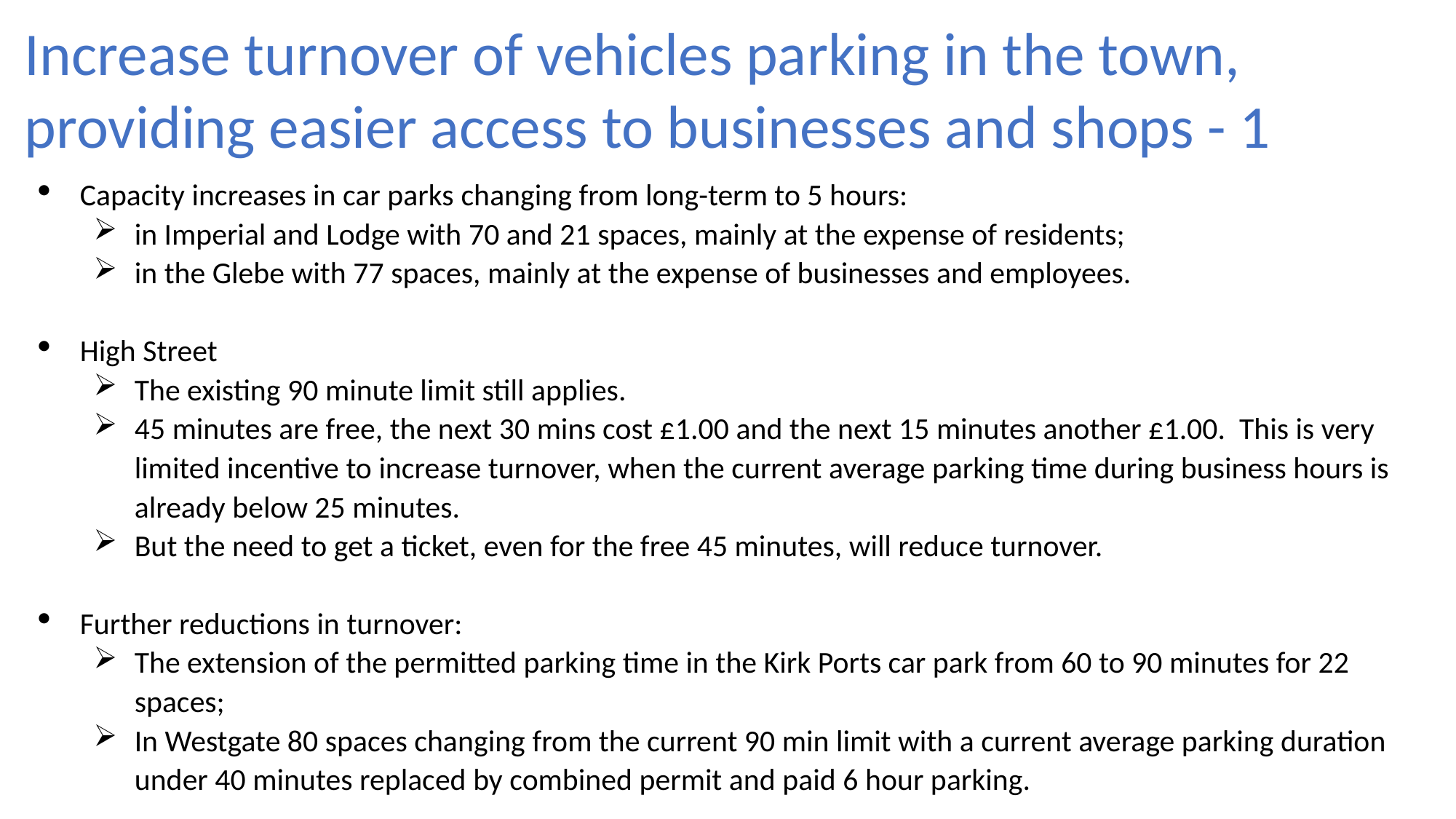

Increase turnover of vehicles parking in the town, providing easier access to businesses and shops - 1
Capacity increases in car parks changing from long-term to 5 hours:
in Imperial and Lodge with 70 and 21 spaces, mainly at the expense of residents;
in the Glebe with 77 spaces, mainly at the expense of businesses and employees.

High Street
The existing 90 minute limit still applies.
45 minutes are free, the next 30 mins cost £1.00 and the next 15 minutes another £1.00.  This is very limited incentive to increase turnover, when the current average parking time during business hours is already below 25 minutes.
But the need to get a ticket, even for the free 45 minutes, will reduce turnover.

Further reductions in turnover:
The extension of the permitted parking time in the Kirk Ports car park from 60 to 90 minutes for 22 spaces;
In Westgate 80 spaces changing from the current 90 min limit with a current average parking duration under 40 minutes replaced by combined permit and paid 6 hour parking.